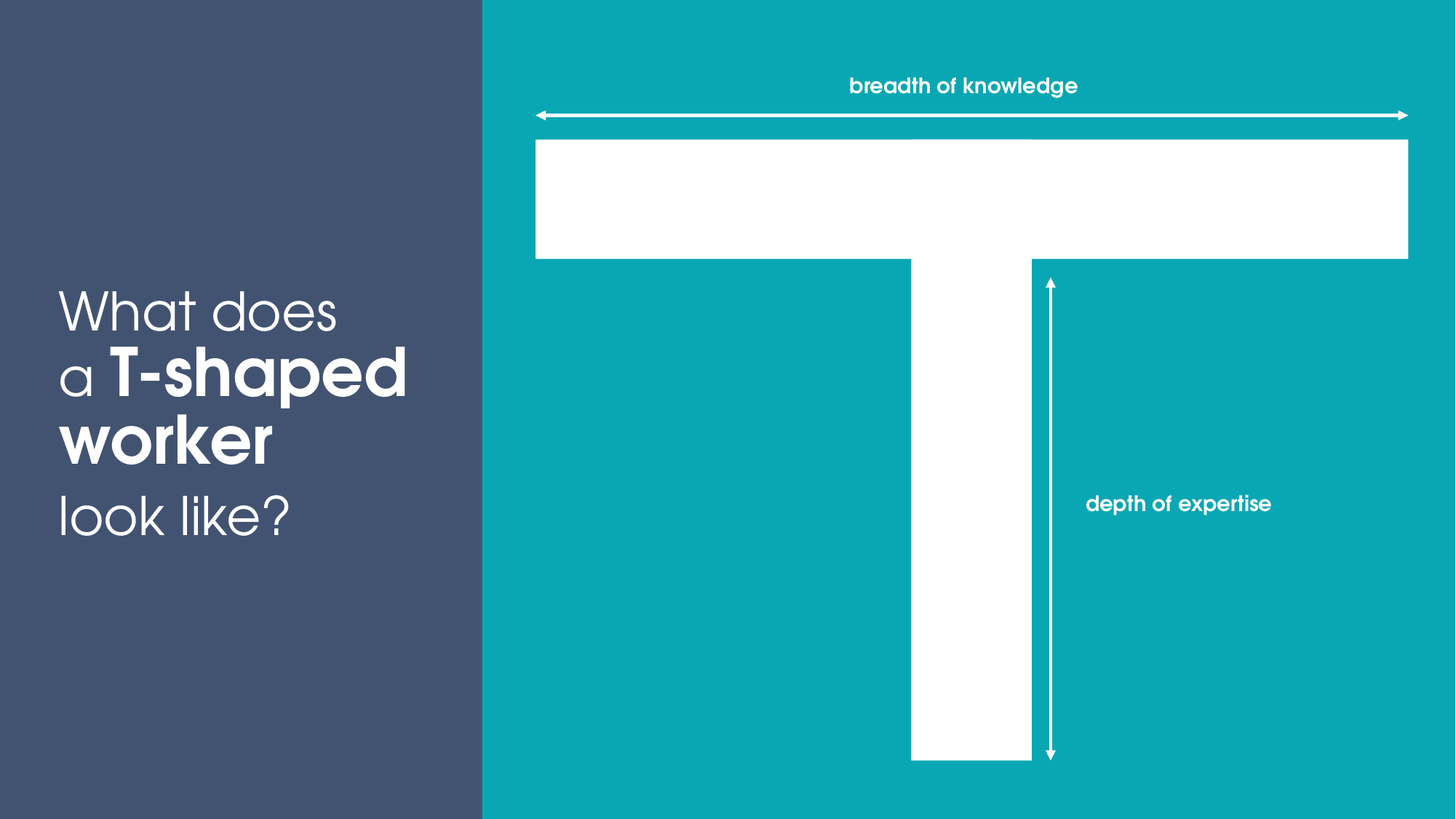

breadth of knowledge

What does
a T-shaped
worker
look like?
depth of expertise